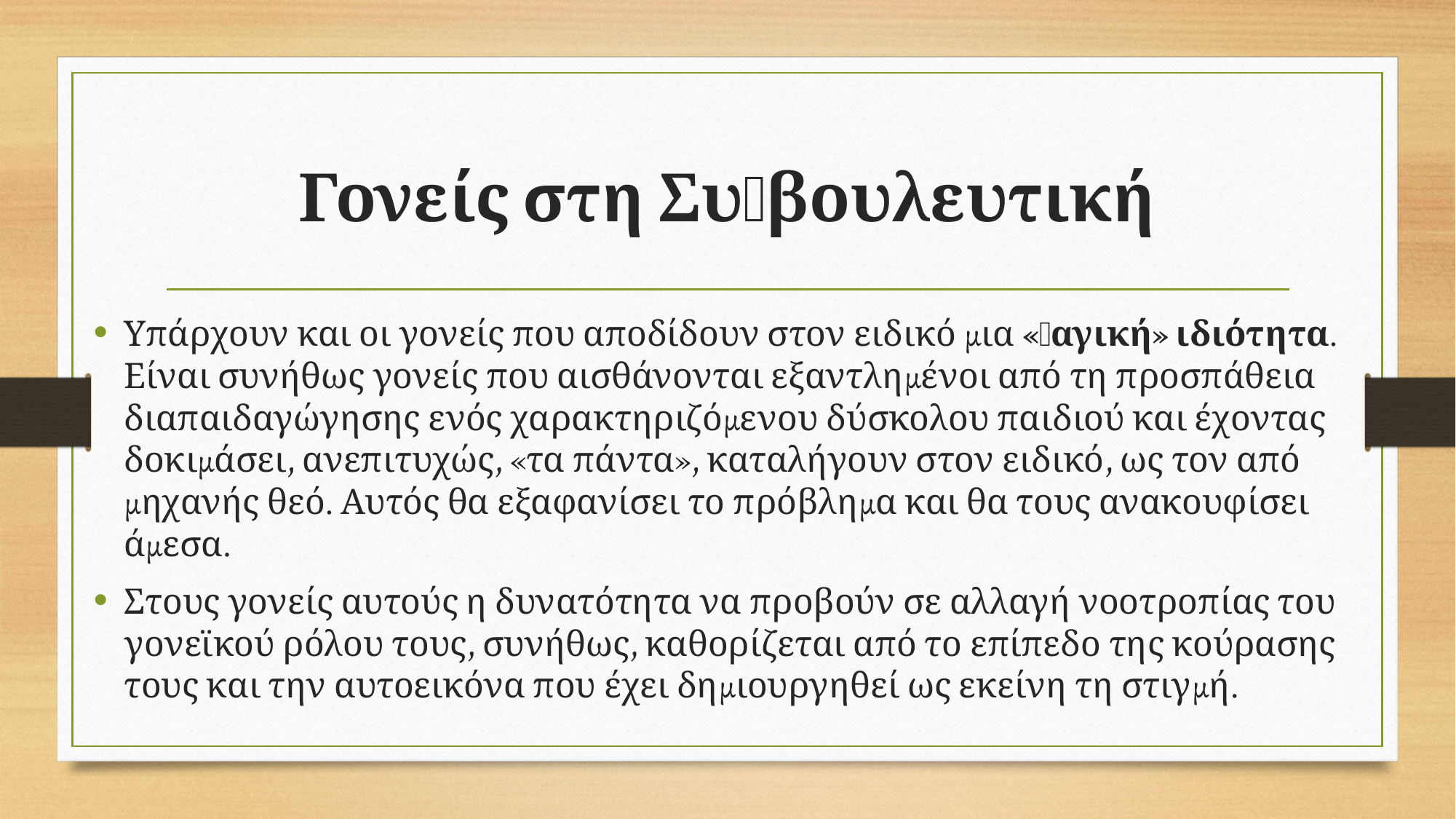

# Γονείς στη Συμβουλευτική
Υπάρχουν και οι γονείς που αποδίδουν στον ειδικό μια «μαγική» ιδιότητα. Είναι συνήθως γονείς που αισθάνονται εξαντλημένοι από τη προσπάθεια διαπαιδαγώγησης ενός χαρακτηριζόμενου δύσκολου παιδιού και έχοντας δοκιμάσει, ανεπιτυχώς, «τα πάντα», καταλήγουν στον ειδικό, ως τον από μηχανής θεό. Αυτός θα εξαφανίσει το πρόβλημα και θα τους ανακουφίσει άμεσα.
Στους γονείς αυτούς η δυνατότητα να προβούν σε αλλαγή νοοτροπίας του γονεϊκού ρόλου τους, συνήθως, καθορίζεται από το επίπεδο της κούρασης τους και την αυτοεικόνα που έχει δημιουργηθεί ως εκείνη τη στιγμή.